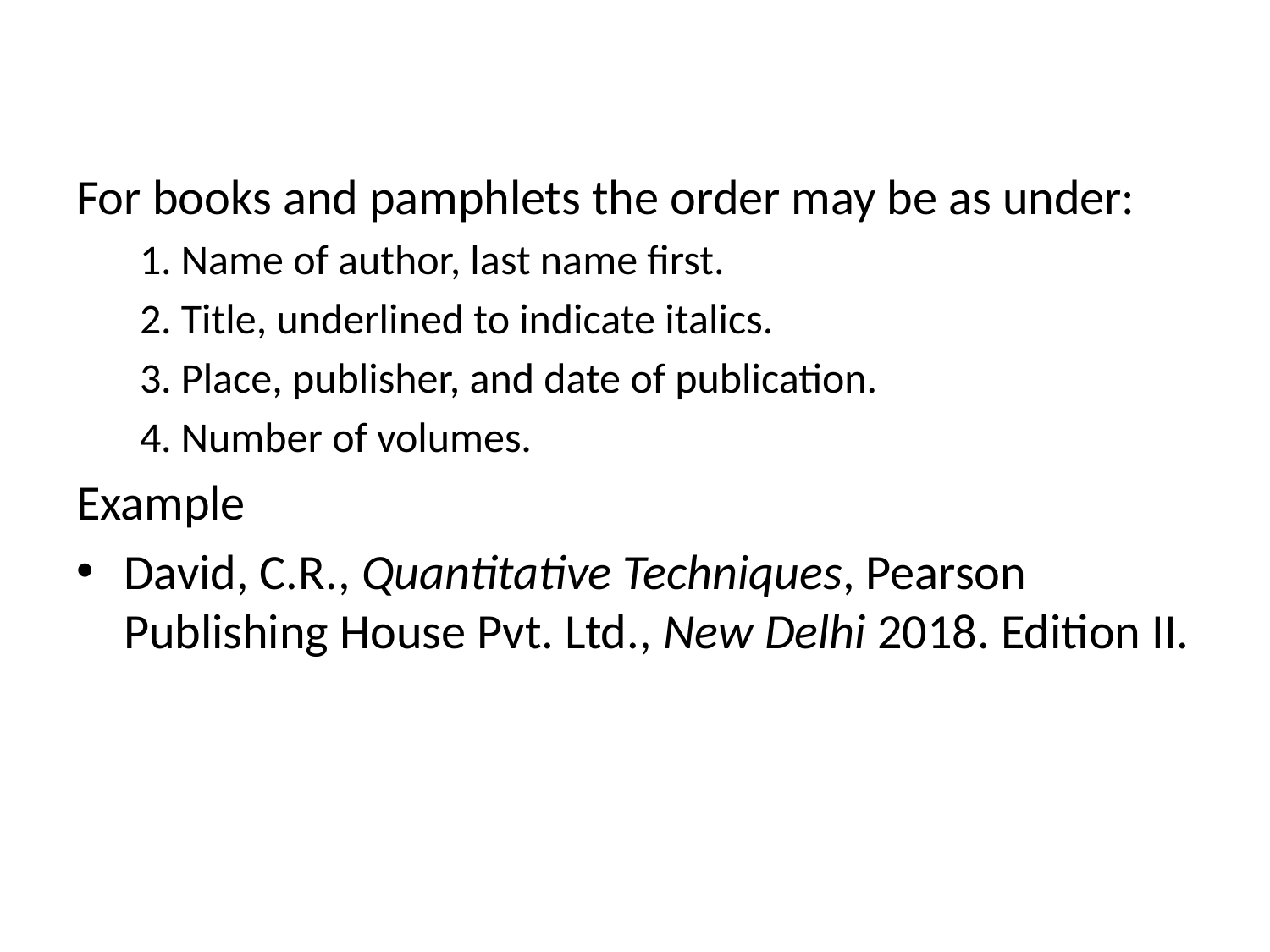

For books and pamphlets the order may be as under:
1. Name of author, last name first.
2. Title, underlined to indicate italics.
3. Place, publisher, and date of publication.
4. Number of volumes.
Example
David, C.R., Quantitative Techniques, Pearson Publishing House Pvt. Ltd., New Delhi 2018. Edition II.